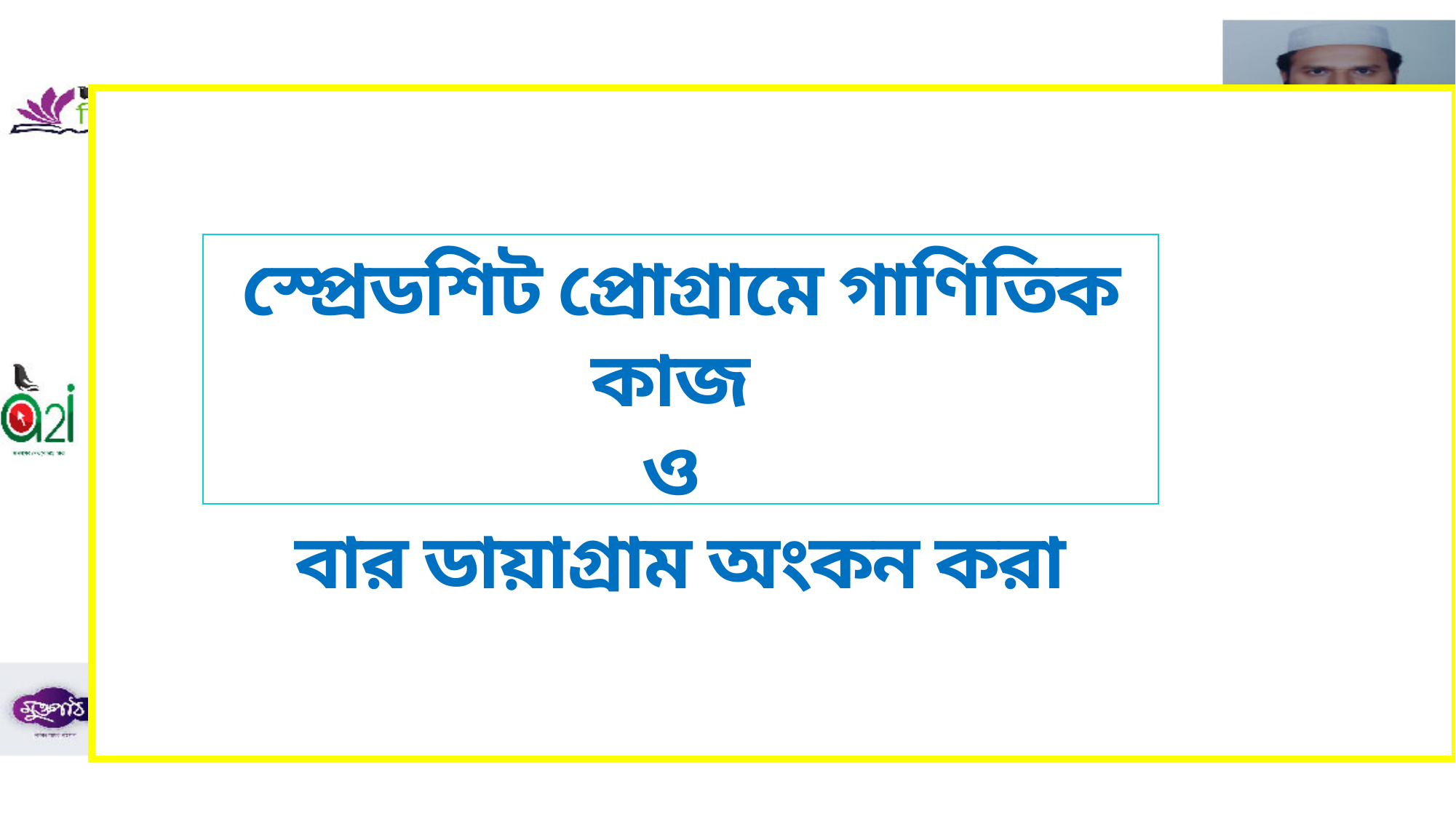

স্প্রেডশিট প্রোগ্রামে গাণিতিক কাজ
ও
বার ডায়াগ্রাম অংকন করা